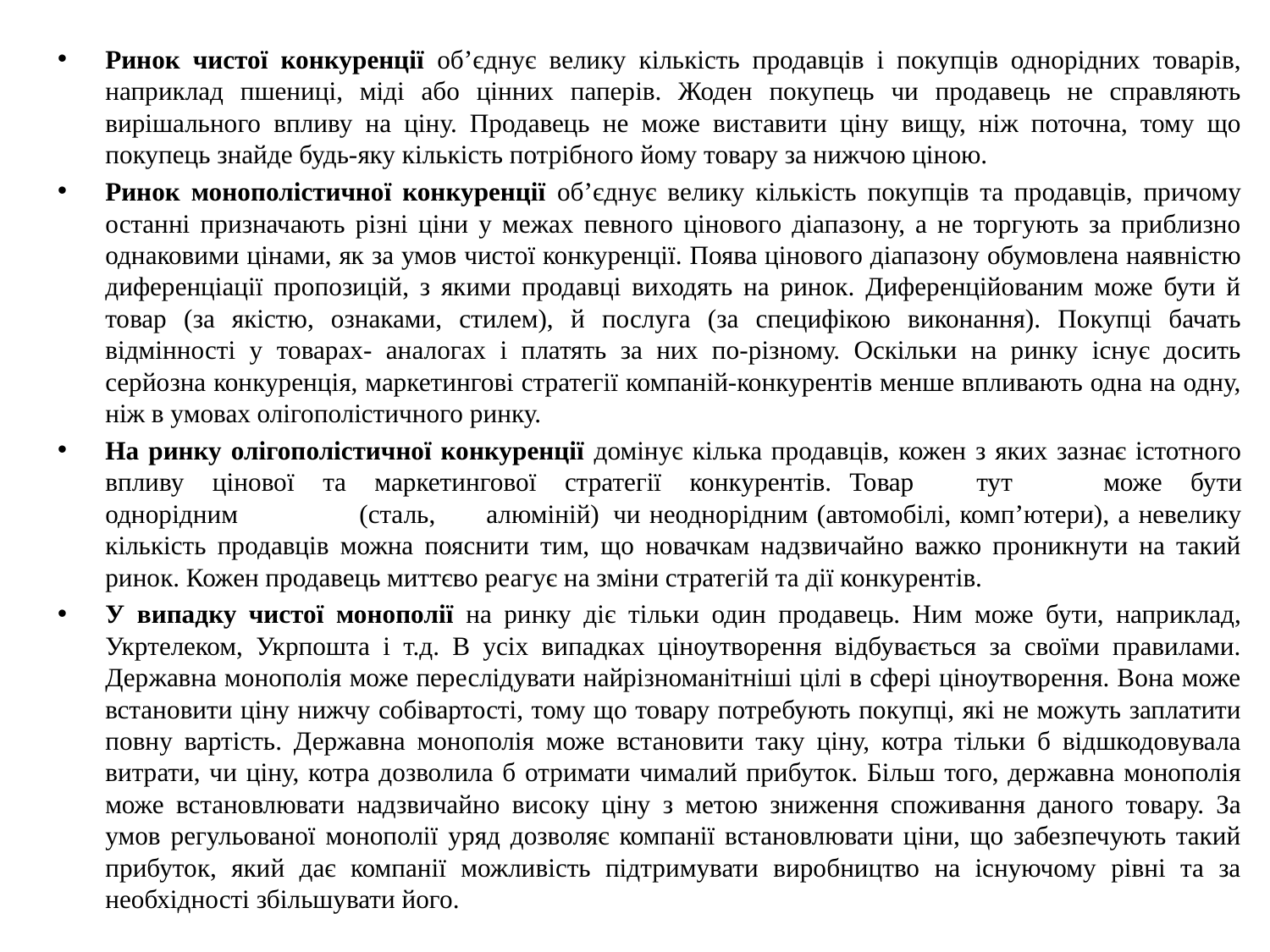

Ринок чистої конкуренції об’єднує велику кількість продавців і покупців однорідних товарів, наприклад пшениці, міді або цінних паперів. Жоден покупець чи продавець не справляють вирішального впливу на ціну. Продавець не може виставити ціну вищу, ніж поточна, тому що покупець знайде будь-яку кількість потрібного йому товару за нижчою ціною.
Ринок монополістичної конкуренції об’єднує велику кількість покупців та продавців, причому останні призначають різні ціни у межах певного цінового діапазону, а не торгують за приблизно однаковими цінами, як за умов чистої конкуренції. Поява цінового діапазону обумовлена наявністю диференціації пропозицій, з якими продавці виходять на ринок. Диференційованим може бути й товар (за якістю, ознаками, стилем), й послуга (за специфікою виконання). Покупці бачать відмінності у товарах- аналогах і платять за них по-різному. Оскільки на ринку існує досить серйозна конкуренція, маркетингові стратегії компаній-конкурентів менше впливають одна на одну, ніж в умовах олігополістичного ринку.
На ринку олігополістичної конкуренції домінує кілька продавців, кожен з яких зазнає істотного впливу цінової та маркетингової стратегії конкурентів.	Товар	тут	може бути однорідним	(сталь,	алюміній)	чи неоднорідним (автомобілі, комп’ютери), а невелику кількість продавців можна пояснити тим, що новачкам надзвичайно важко проникнути на такий ринок. Кожен продавець миттєво реагує на зміни стратегій та дії конкурентів.
У випадку чистої монополії на ринку діє тільки один продавець. Ним може бути, наприклад, Укртелеком, Укрпошта і т.д. В усіх випадках ціноутворення відбувається за своїми правилами. Державна монополія може переслідувати найрізноманітніші цілі в сфері ціноутворення. Вона може встановити ціну нижчу собівартості, тому що товару потребують покупці, які не можуть заплатити повну вартість. Державна монополія може встановити таку ціну, котра тільки б відшкодовувала витрати, чи ціну, котра дозволила б отримати чималий прибуток. Більш того, державна монополія може встановлювати надзвичайно високу ціну з метою зниження споживання даного товару. За умов регульованої монополії уряд дозволяє компанії встановлювати ціни, що забезпечують такий прибуток, який дає компанії можливість підтримувати виробництво на існуючому рівні та за необхідності збільшувати його.